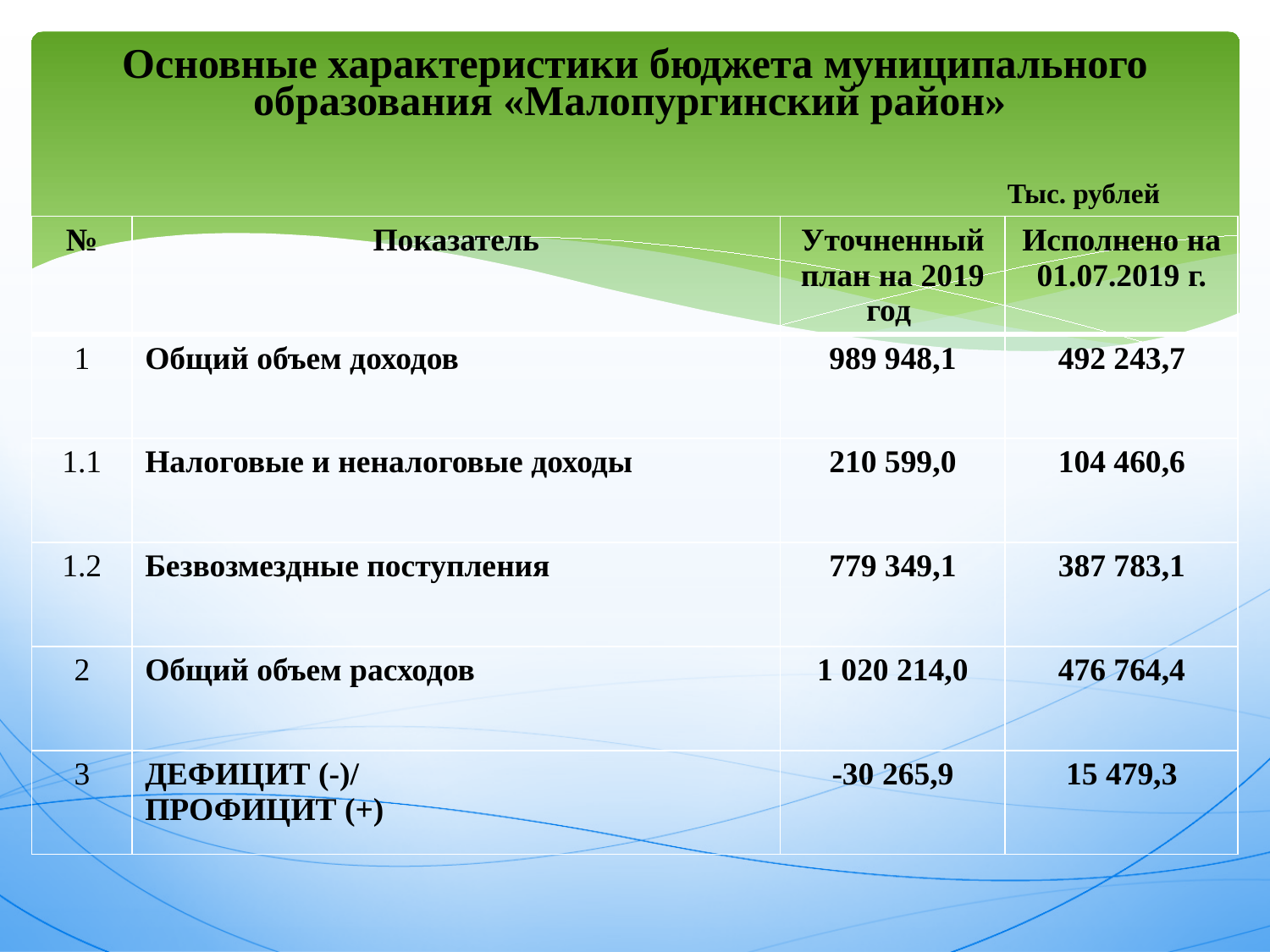

# Основные характеристики бюджета муниципального образования «Малопургинский район»
Тыс. рублей
| № | Показатель | Уточненный план на 2019 год | Исполнено на 01.07.2019 г. |
| --- | --- | --- | --- |
| 1 | Общий объем доходов | 989 948,1 | 492 243,7 |
| 1.1 | Налоговые и неналоговые доходы | 210 599,0 | 104 460,6 |
| 1.2 | Безвозмездные поступления | 779 349,1 | 387 783,1 |
| 2 | Общий объем расходов | 1 020 214,0 | 476 764,4 |
| 3 | ДЕФИЦИТ (-)/ ПРОФИЦИТ (+) | -30 265,9 | 15 479,3 |